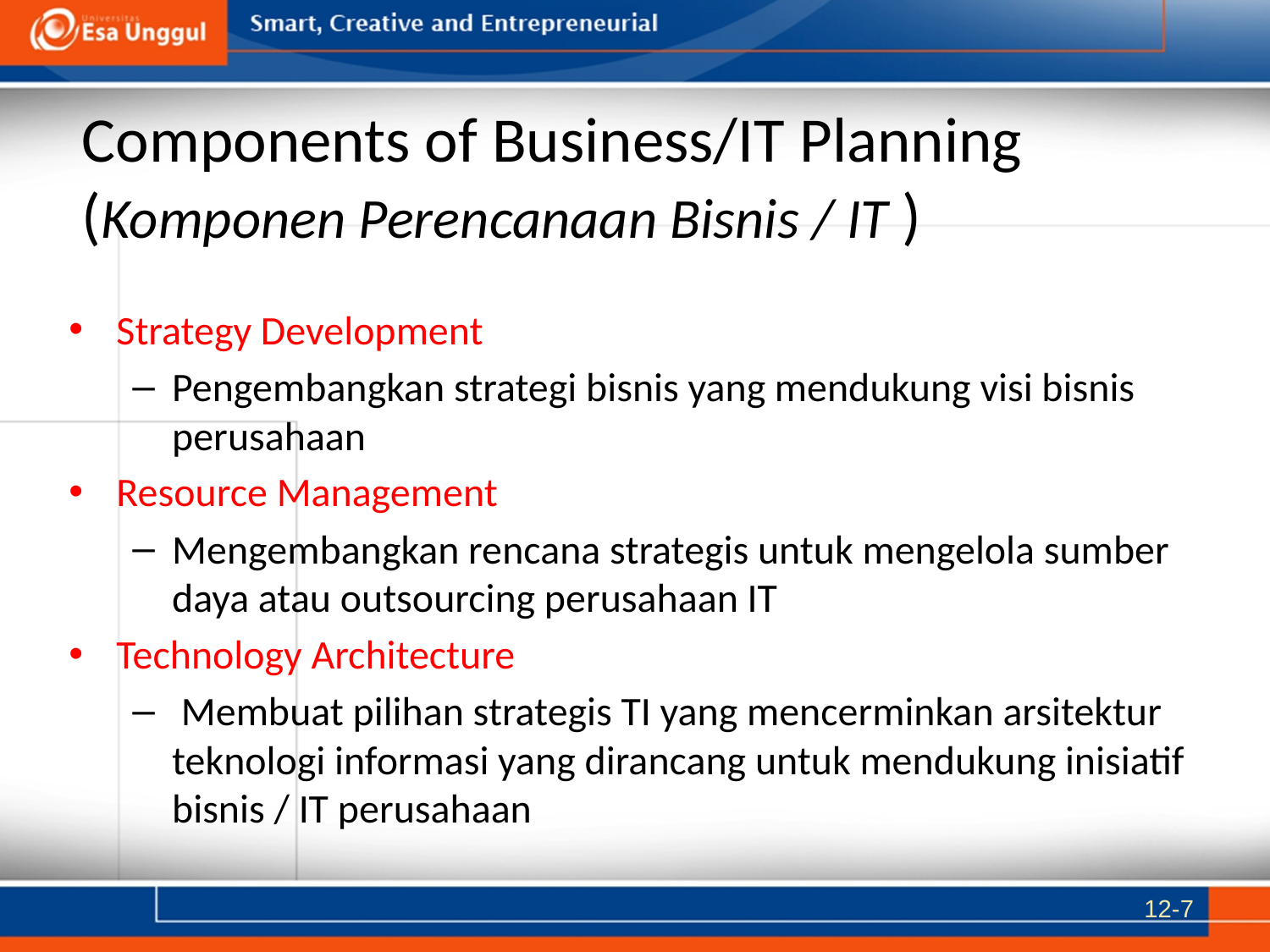

# Components of Business/IT Planning (Komponen Perencanaan Bisnis / IT )
Strategy Development
Pengembangkan strategi bisnis yang mendukung visi bisnis perusahaan
Resource Management
Mengembangkan rencana strategis untuk mengelola sumber daya atau outsourcing perusahaan IT
Technology Architecture
 Membuat pilihan strategis TI yang mencerminkan arsitektur teknologi informasi yang dirancang untuk mendukung inisiatif bisnis / IT perusahaan
12-7